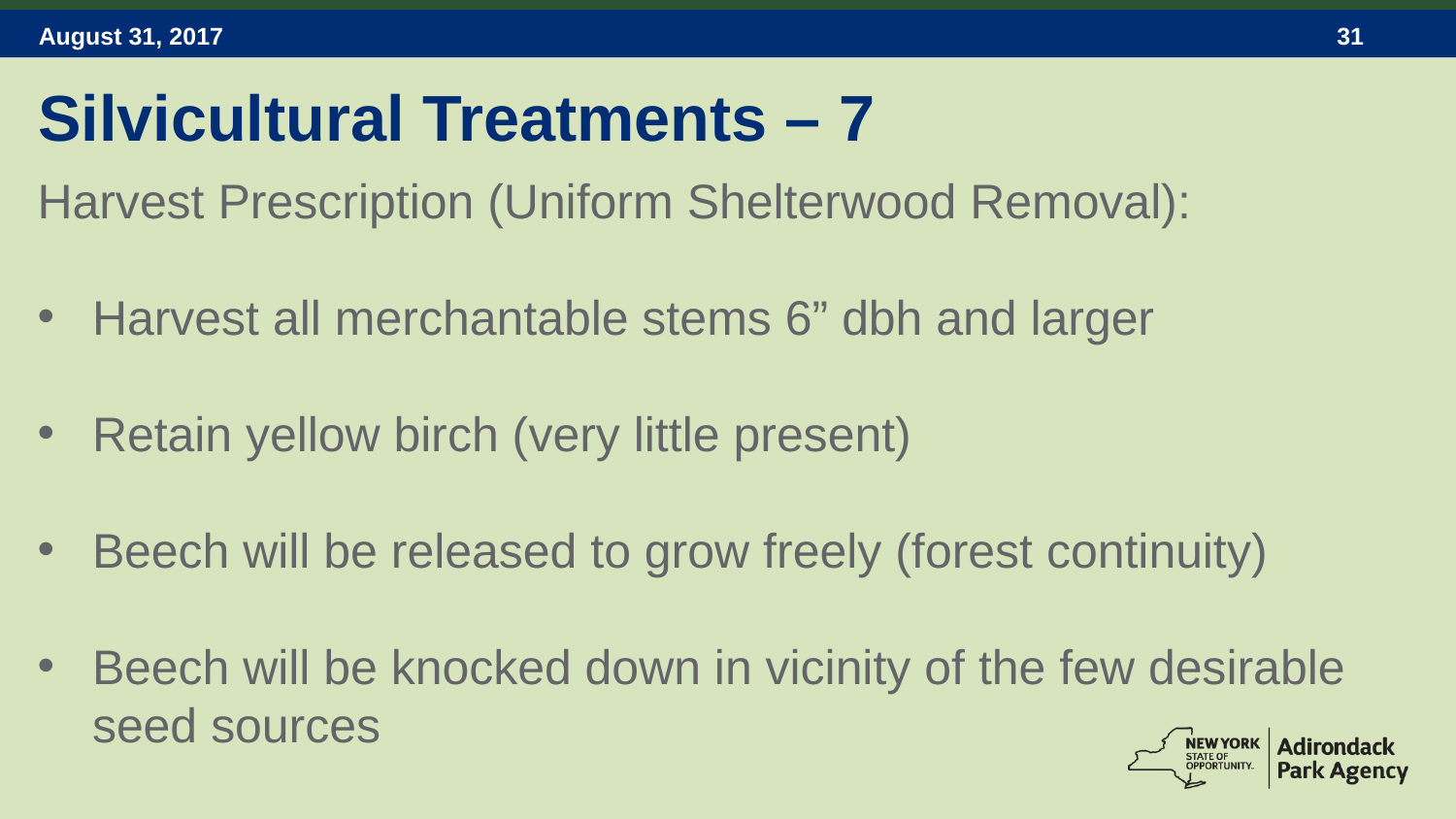

Silvicultural Treatments – 7
Harvest Prescription (Uniform Shelterwood Removal):

Harvest all merchantable stems 6” dbh and larger

Retain yellow birch (very little present)

Beech will be released to grow freely (forest continuity)

Beech will be knocked down in vicinity of the few desirable seed sources